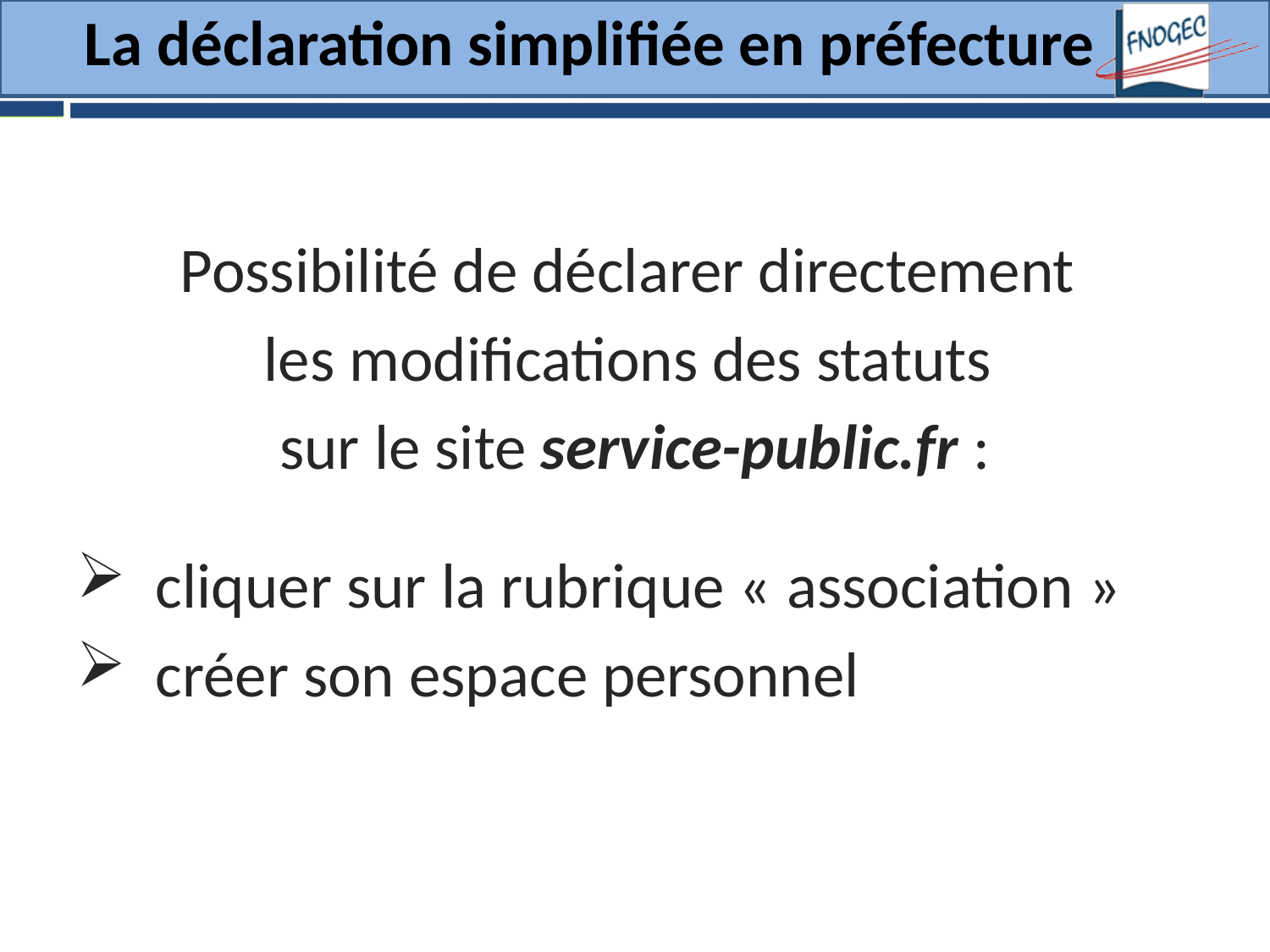

# La déclaration simplifiée en préfecture
Possibilité de déclarer directement
les modifications des statuts
sur le site service-public.fr :

  cliquer sur la rubrique « association »
  créer son espace personnel